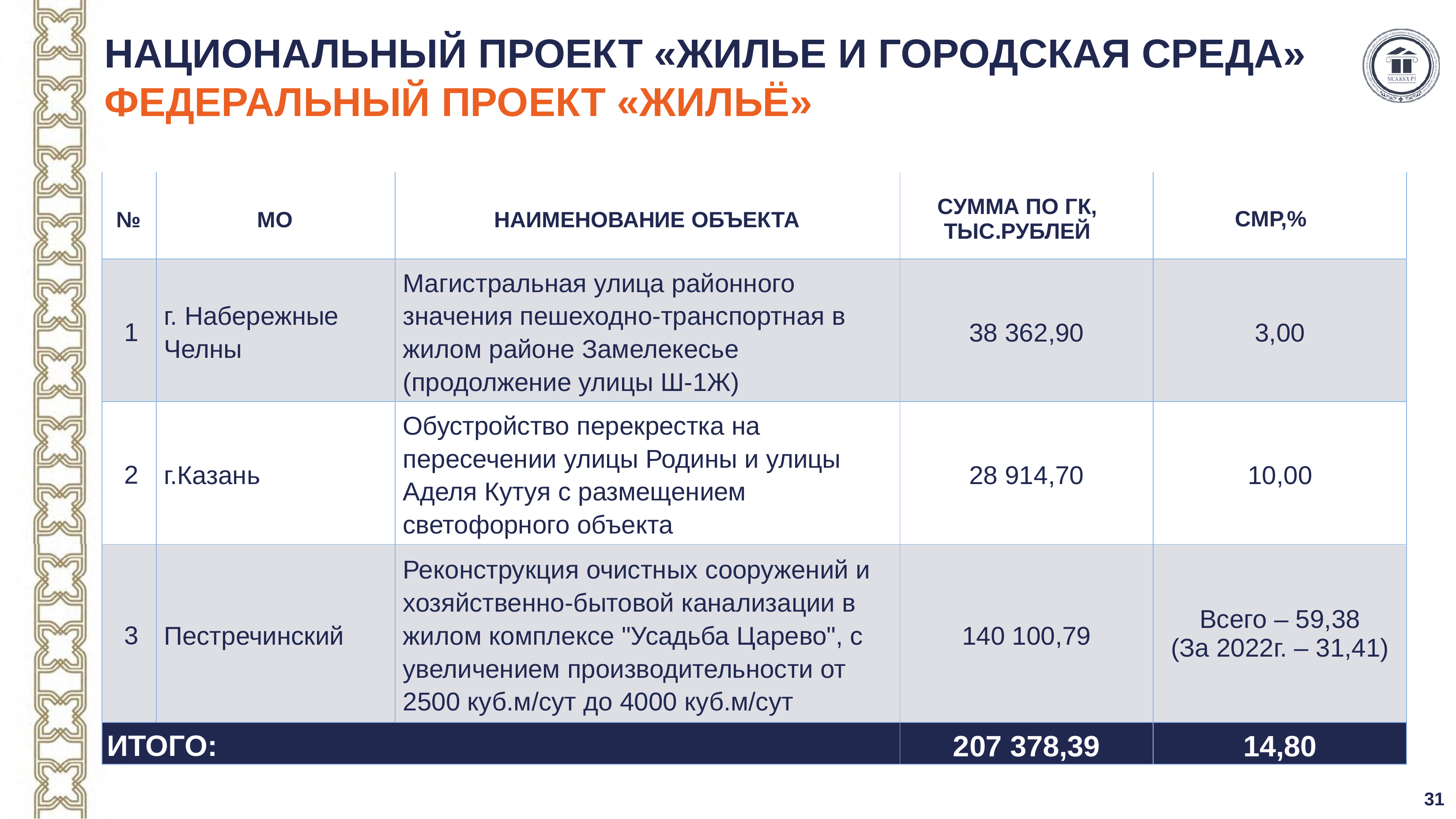

НАЦИОНАЛЬНЫЙ ПРОЕКТ «ЖИЛЬЕ И ГОРОДСКАЯ СРЕДА»
ФЕДЕРАЛЬНЫЙ ПРОЕКТ «ЖИЛЬЁ»
| № | МО | НАИМЕНОВАНИЕ ОБЪЕКТА | СУММА ПО ГК, ТЫС.РУБЛЕЙ | СМР,% |
| --- | --- | --- | --- | --- |
| 1 | г. Набережные Челны | Магистральная улица районного значения пешеходно-транспортная в жилом районе Замелекесье (продолжение улицы Ш-1Ж) | 38 362,90 | 3,00 |
| 2 | г.Казань | Обустройство перекрестка на пересечении улицы Родины и улицы Аделя Кутуя с размещением светофорного объекта | 28 914,70 | 10,00 |
| 3 | Пестречинский | Реконструкция очистных сооружений и хозяйственно-бытовой канализации в жилом комплексе "Усадьба Царево", с увеличением производительности от 2500 куб.м/сут до 4000 куб.м/сут | 140 100,79 | Всего – 59,38 (За 2022г. – 31,41) |
| ИТОГО: |  |  | 207 378,39 | 14,80 |